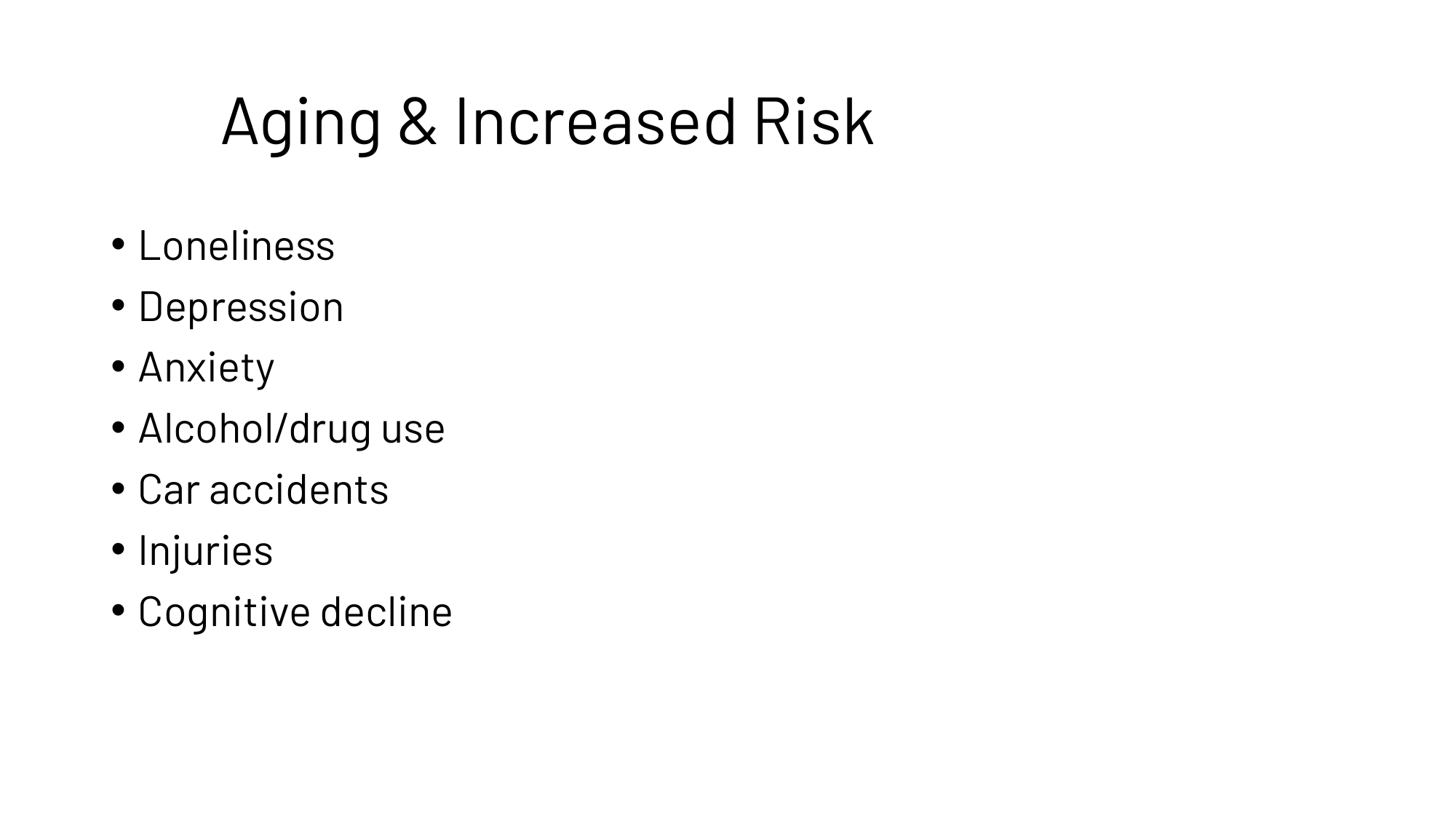

# Aging & Increased Risk
Loneliness
Depression
Anxiety
Alcohol/drug use
Car accidents
Injuries
Cognitive decline